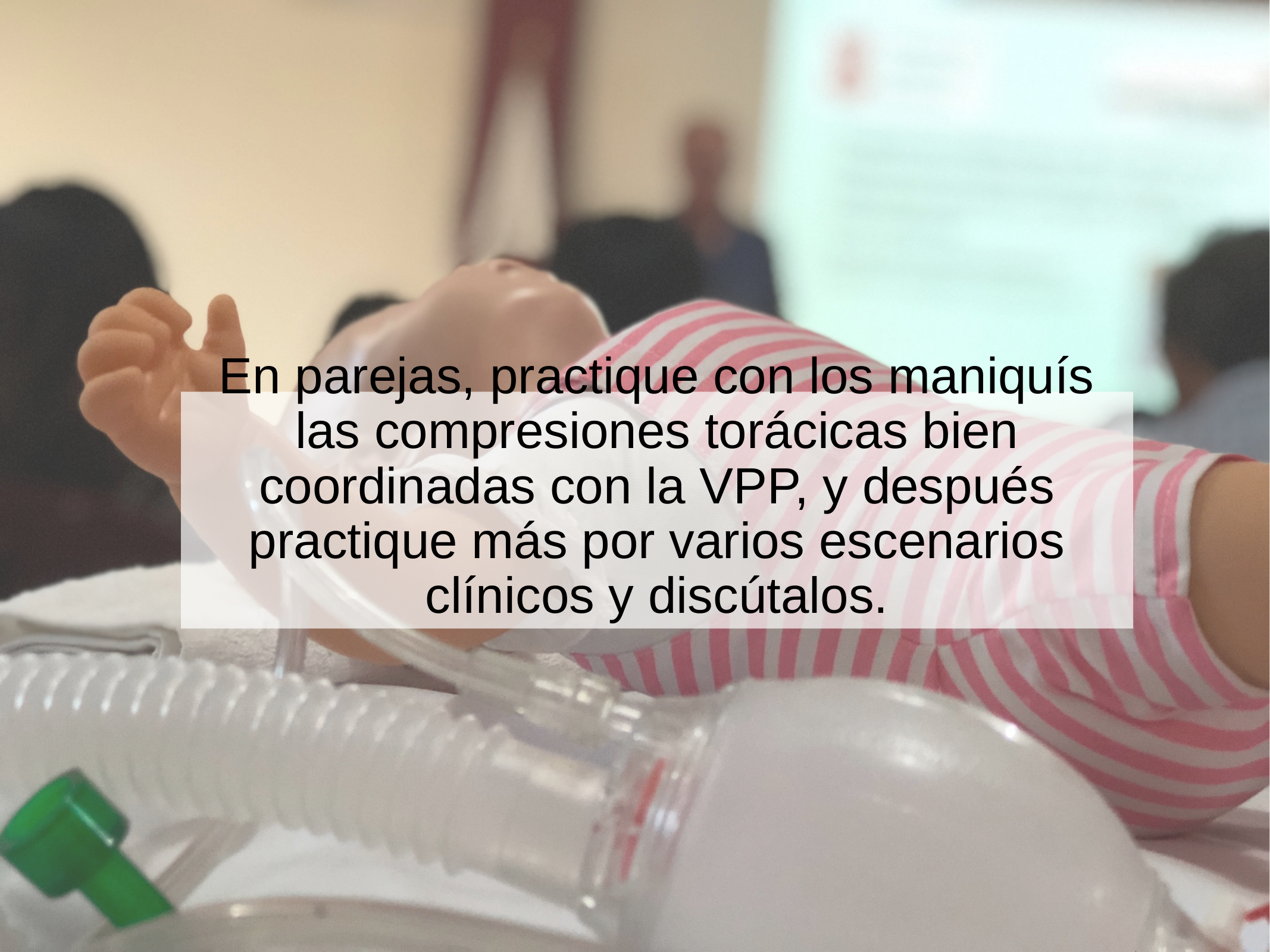

# En parejas, practique con los maniquís las compresiones torácicas bien coordinadas con la VPP, y después practique más por varios escenarios clínicos y discútalos.